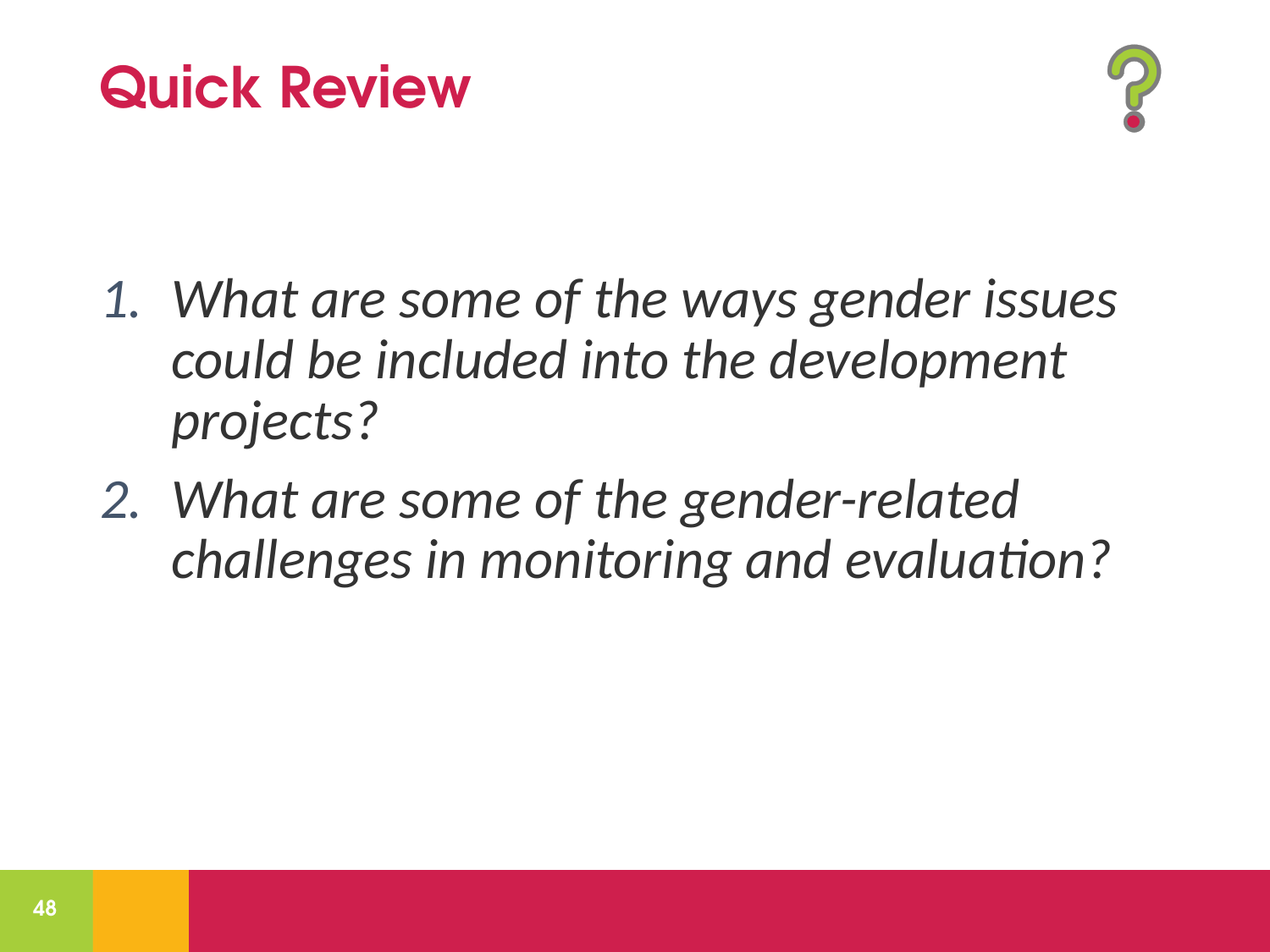

What are some of the ways gender issues could be included into the development projects?
What are some of the gender-related challenges in monitoring and evaluation?
48